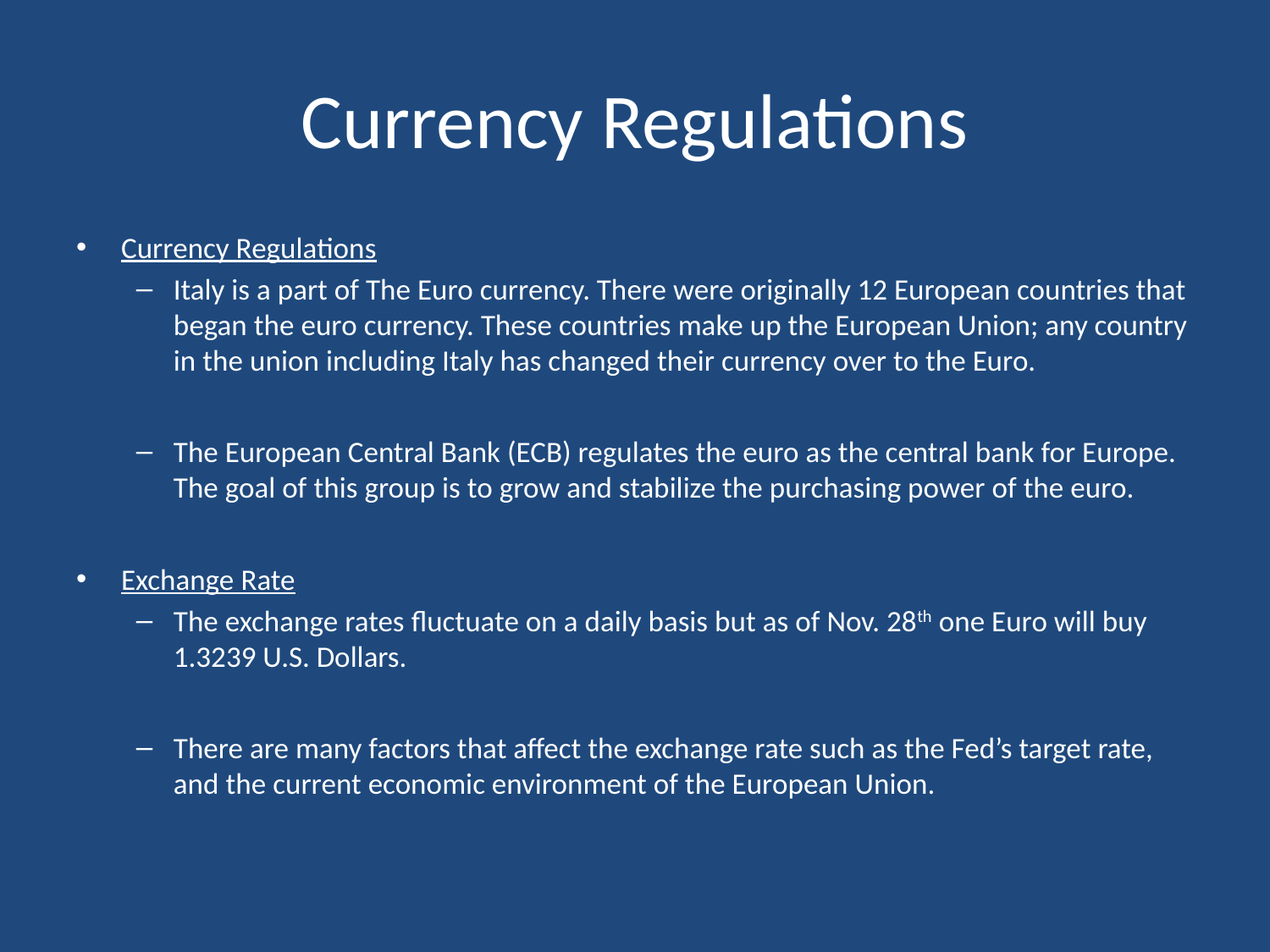

# Currency Regulations
Currency Regulations
Italy is a part of The Euro currency. There were originally 12 European countries that began the euro currency. These countries make up the European Union; any country in the union including Italy has changed their currency over to the Euro.

The European Central Bank (ECB) regulates the euro as the central bank for Europe. The goal of this group is to grow and stabilize the purchasing power of the euro.

Exchange Rate
The exchange rates fluctuate on a daily basis but as of Nov. 28th one Euro will buy 1.3239 U.S. Dollars.

There are many factors that affect the exchange rate such as the Fed’s target rate, and the current economic environment of the European Union.